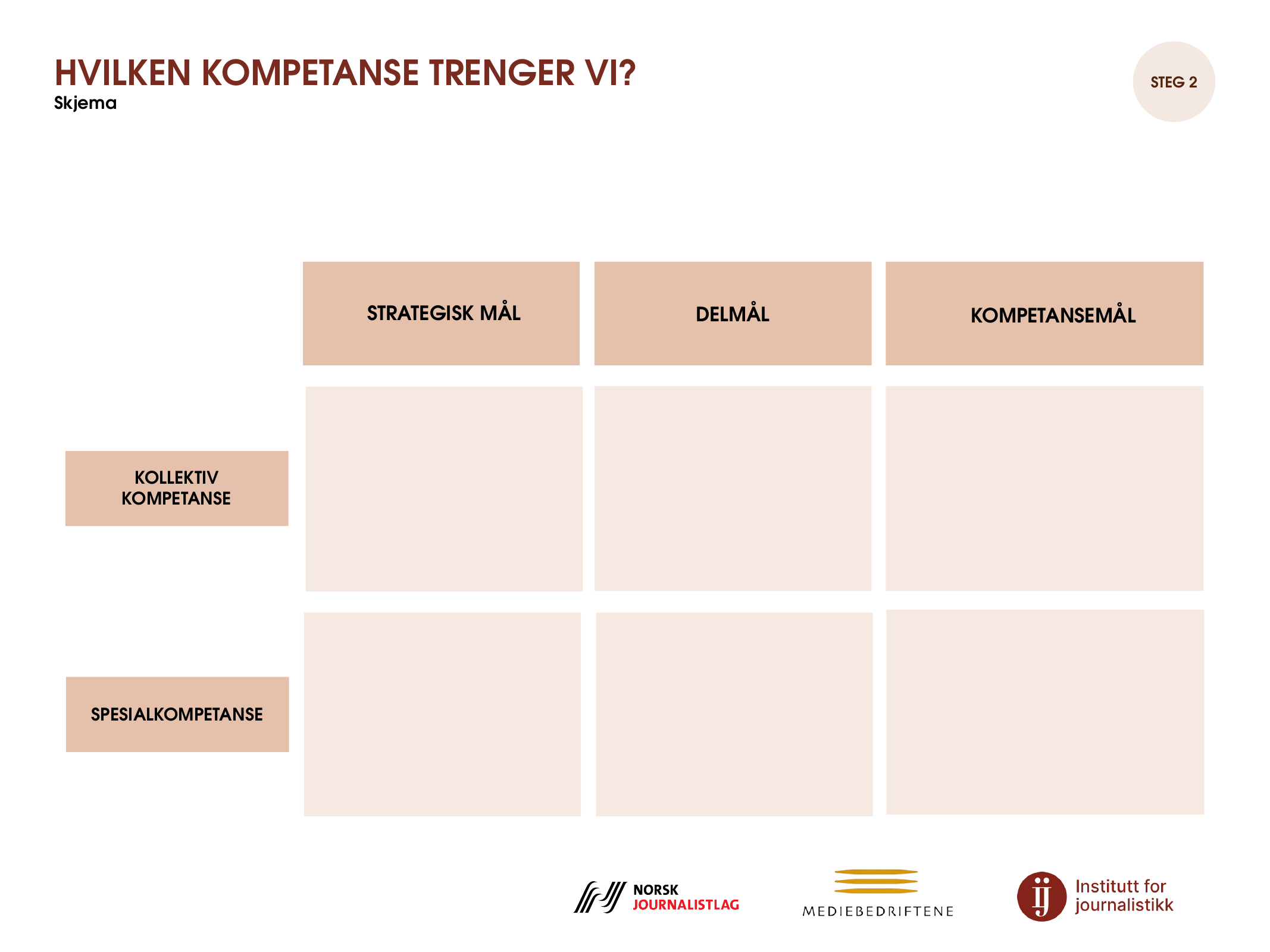

HVILKEN KOMPETANSE TRENGER VI?
Skjema
STEG 2

STRATEGISK MÅL
DELMÅL
KOMPETANSEMÅL

KOLLEKTIV KOMPETANSE

SPESIALKOMPETANSE